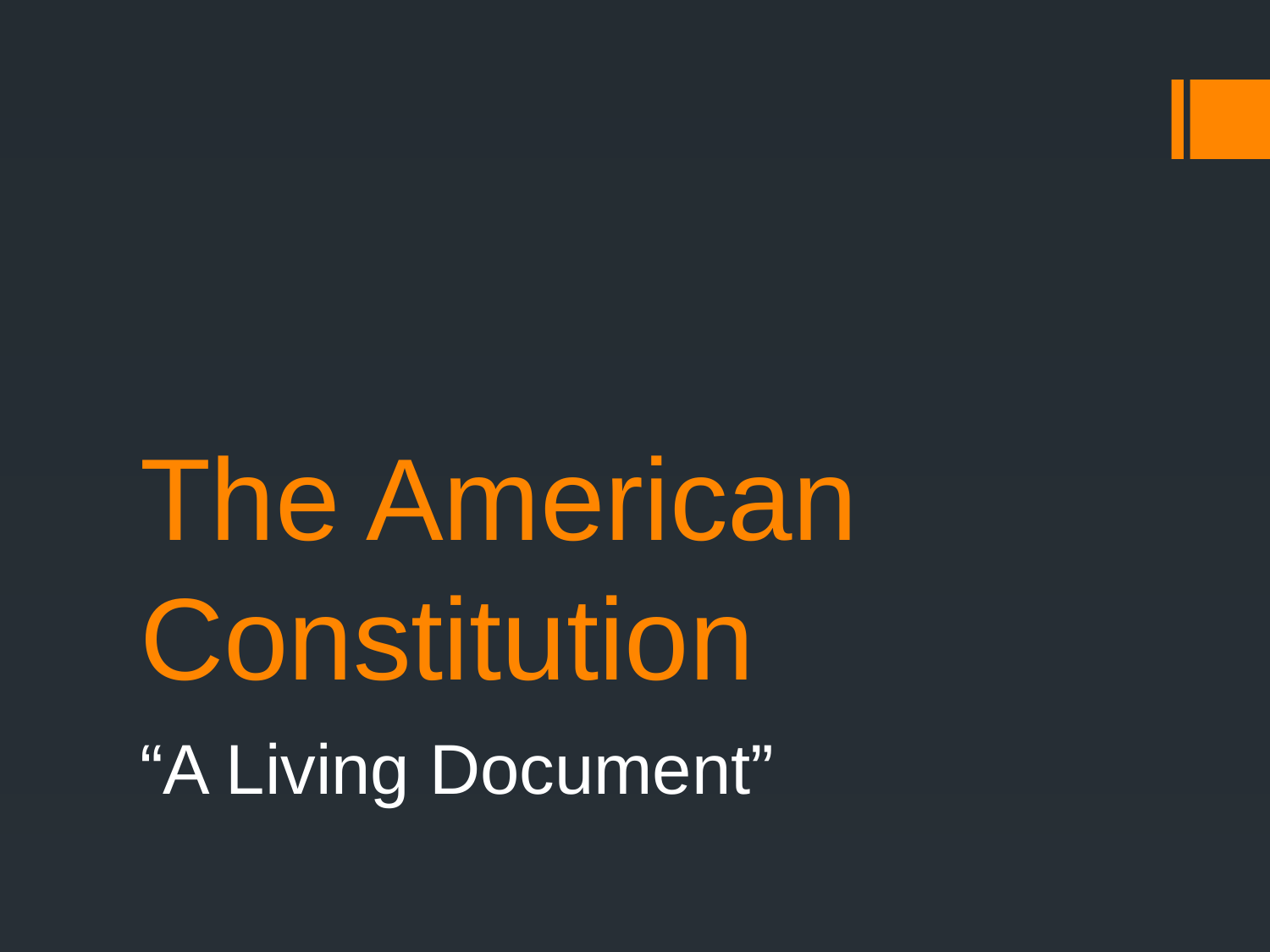

# The American Constitution
“A Living Document”